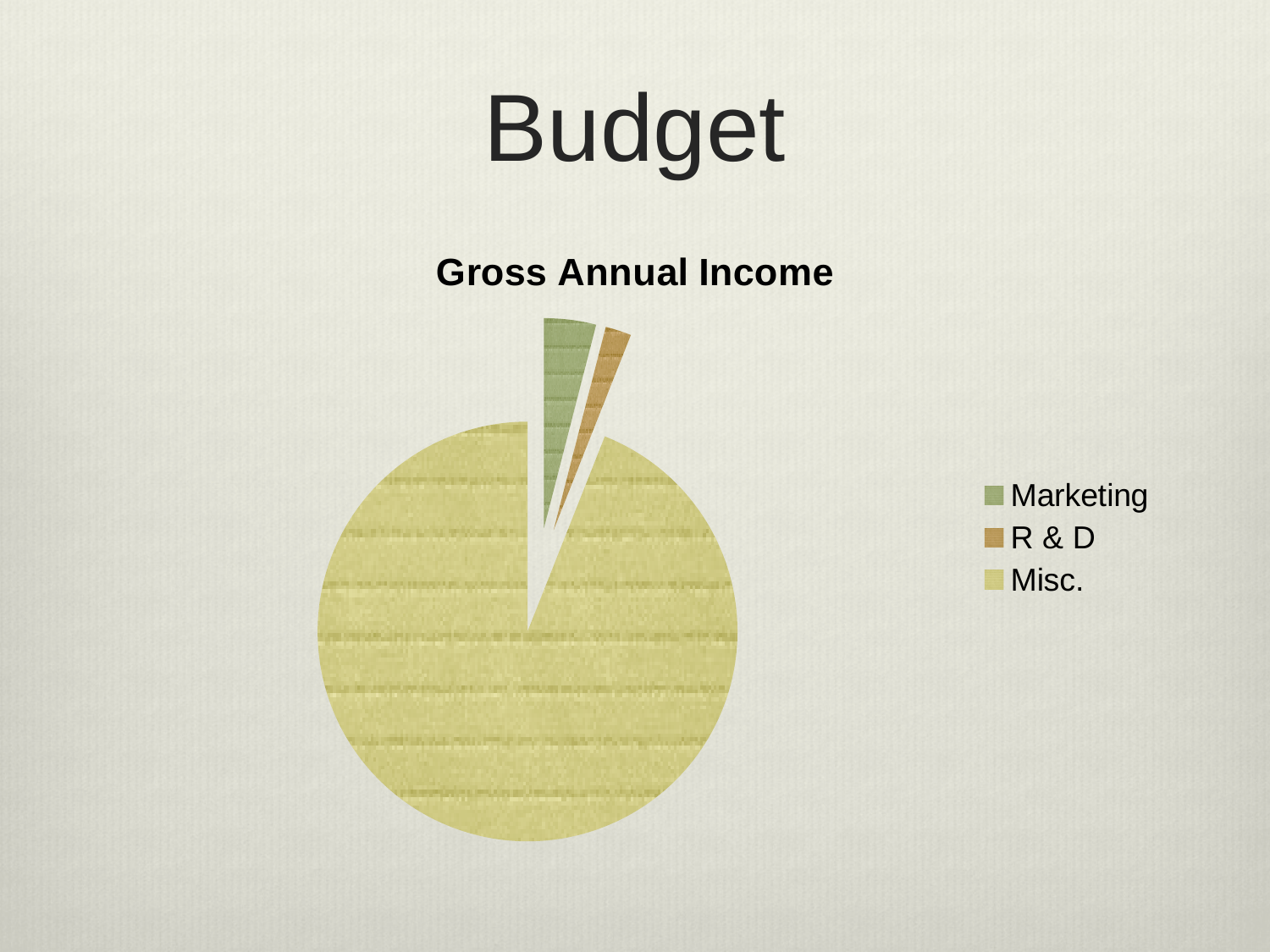

# Budget

### Chart:

| Category | Gross Annual Income |
|---|---|
| Marketing | 0.04 |
| R & D | 0.02 |
| Misc. | 0.94 |